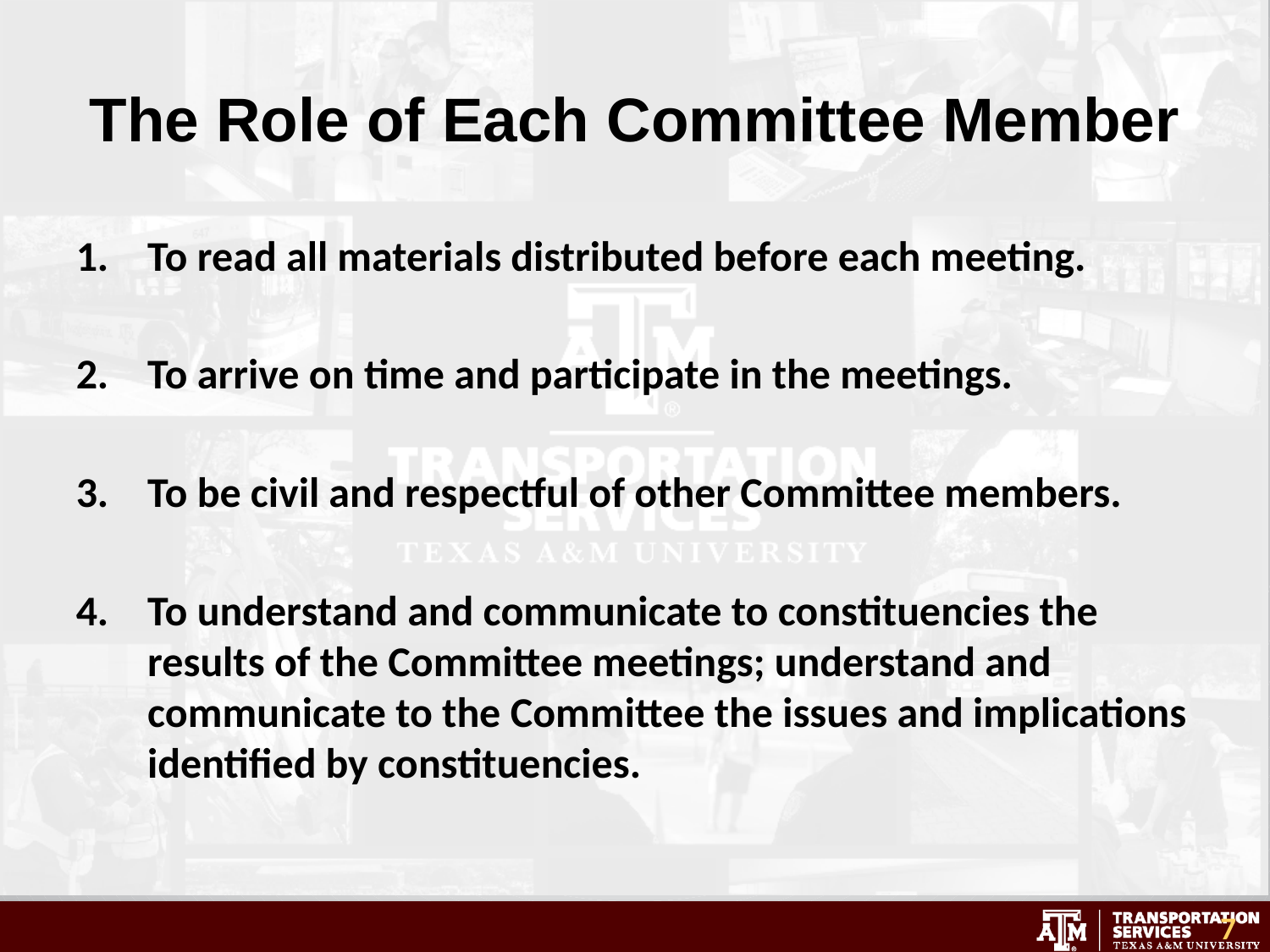

# The Role of Each Committee Member
To read all materials distributed before each meeting.

To arrive on time and participate in the meetings.

To be civil and respectful of other Committee members.

To understand and communicate to constituencies the results of the Committee meetings; understand and communicate to the Committee the issues and implications identified by constituencies.
7